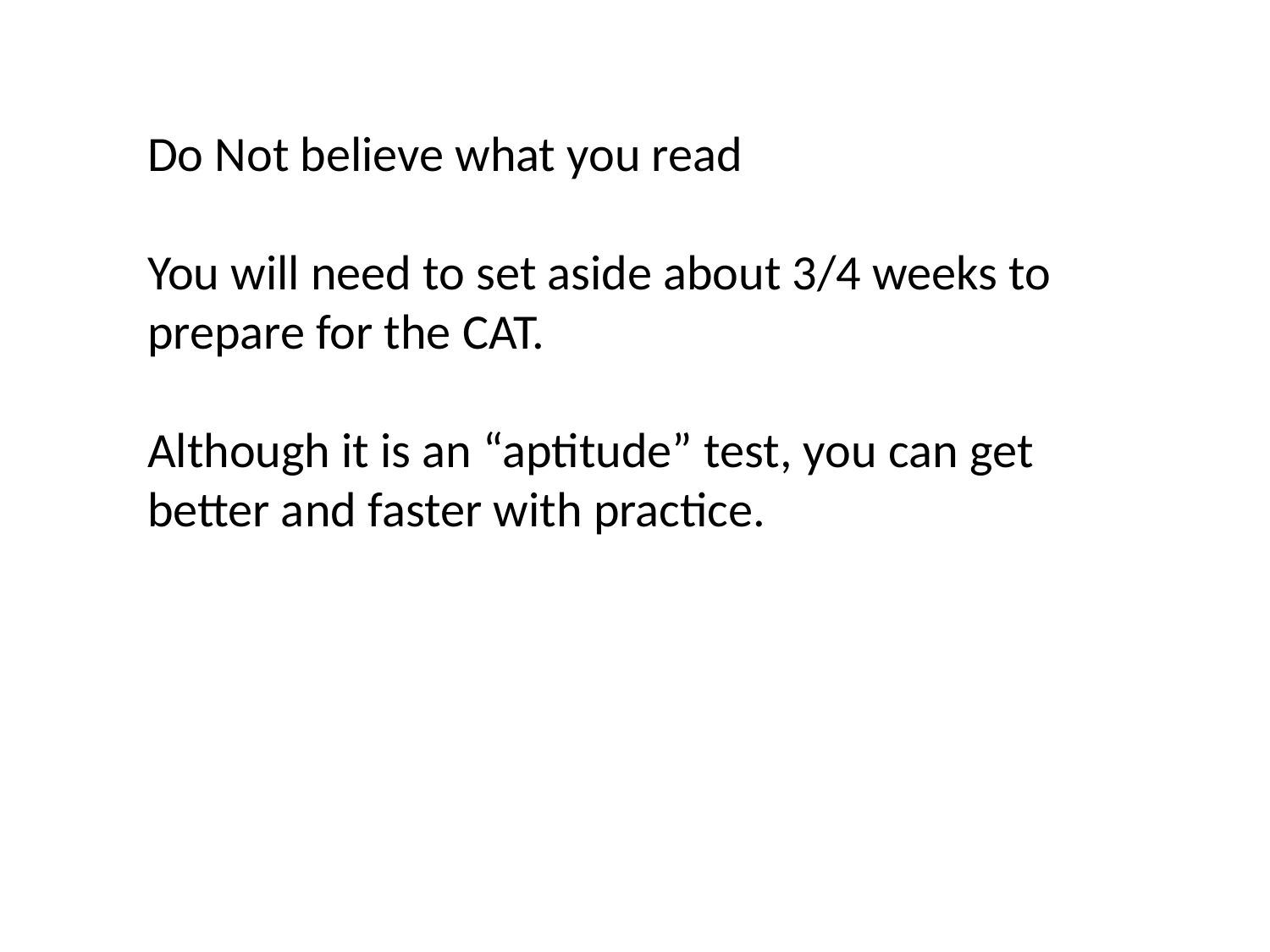

Do Not believe what you read

You will need to set aside about 3/4 weeks to prepare for the CAT.

Although it is an “aptitude” test, you can get better and faster with practice.